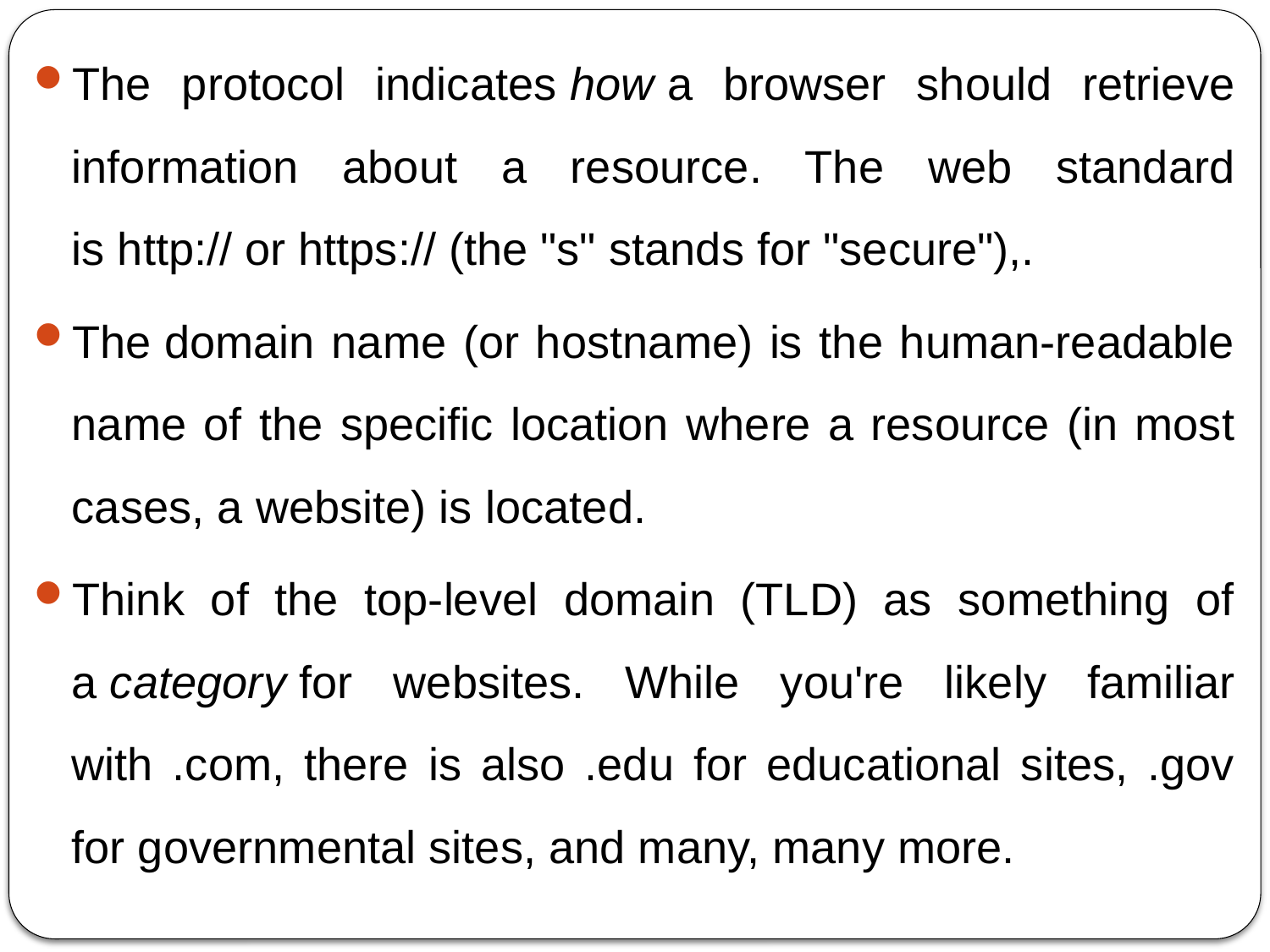

The protocol indicates how a browser should retrieve information about a resource. The web standard is http:// or https:// (the "s" stands for "secure"),.
The domain name (or hostname) is the human-readable name of the specific location where a resource (in most cases, a website) is located.
Think of the top-level domain (TLD) as something of a category for websites. While you're likely familiar with .com, there is also .edu for educational sites, .gov for governmental sites, and many, many more.